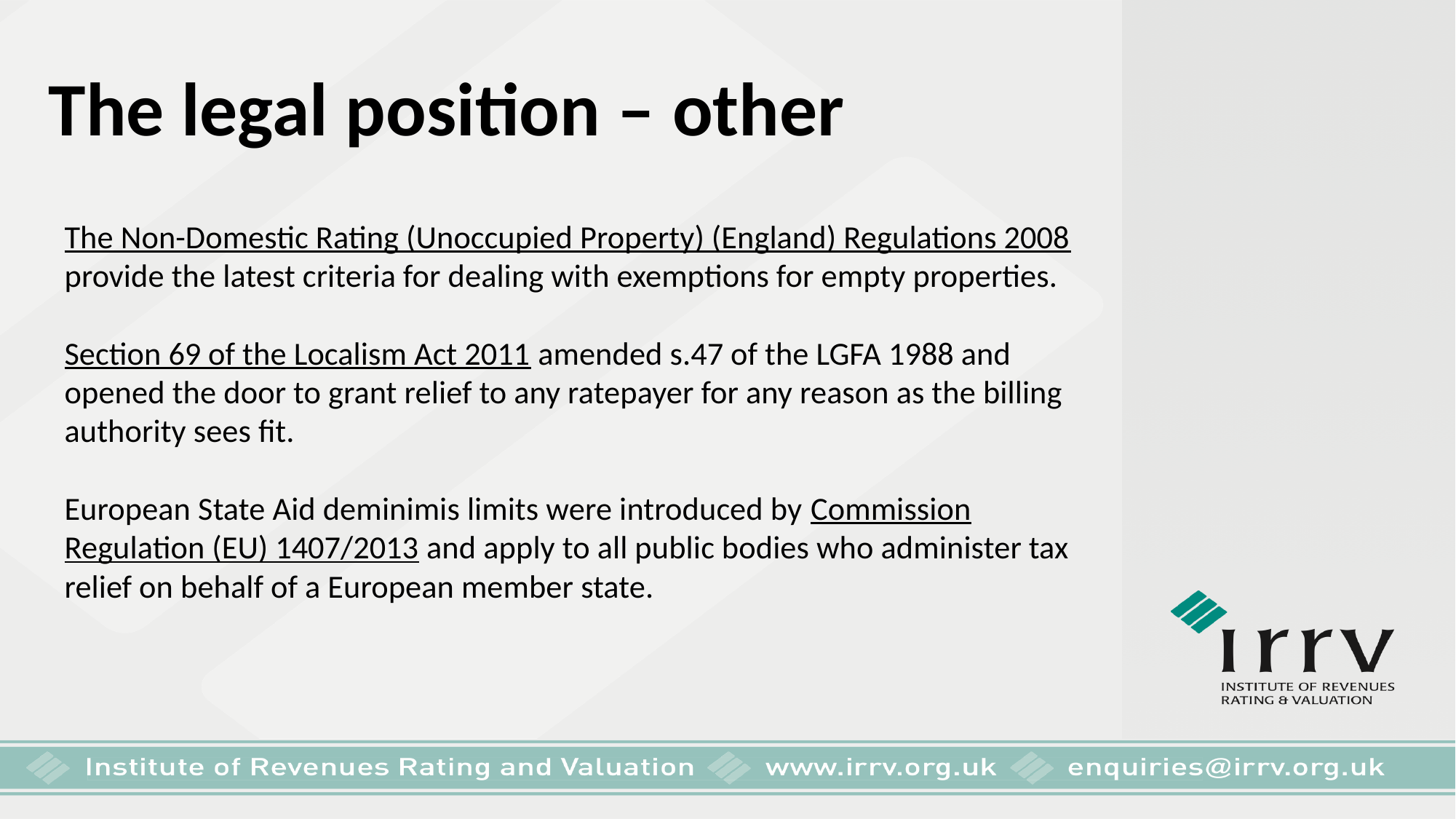

The legal position – other
The Non-Domestic Rating (Unoccupied Property) (England) Regulations 2008 provide the latest criteria for dealing with exemptions for empty properties.

Section 69 of the Localism Act 2011 amended s.47 of the LGFA 1988 and opened the door to grant relief to any ratepayer for any reason as the billing authority sees fit.

European State Aid deminimis limits were introduced by Commission Regulation (EU) 1407/2013 and apply to all public bodies who administer tax relief on behalf of a European member state.